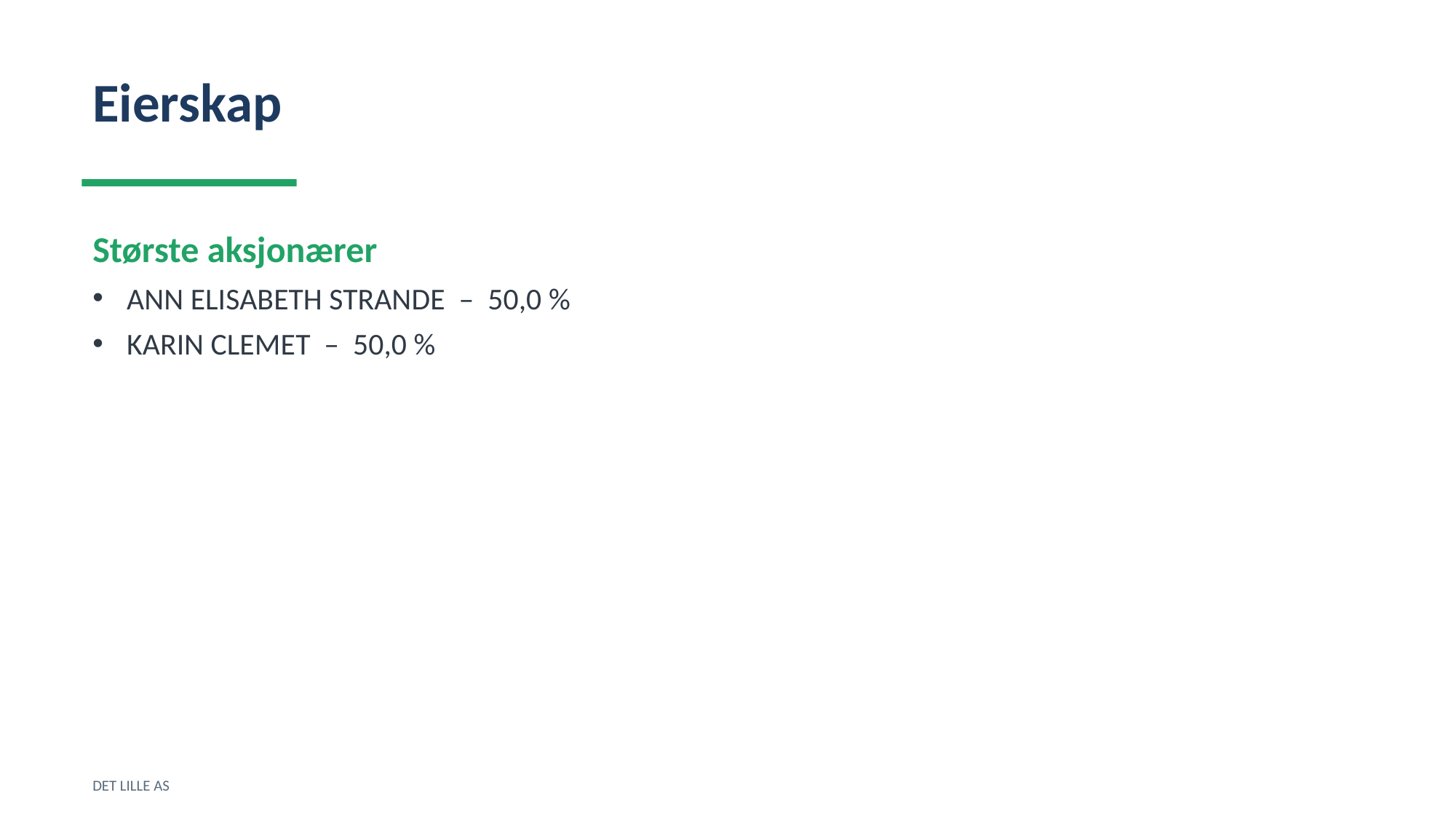

Eierskap

Største aksjonærer
ANN ELISABETH STRANDE  –  50,0 %
KARIN CLEMET  –  50,0 %
DET LILLE AS